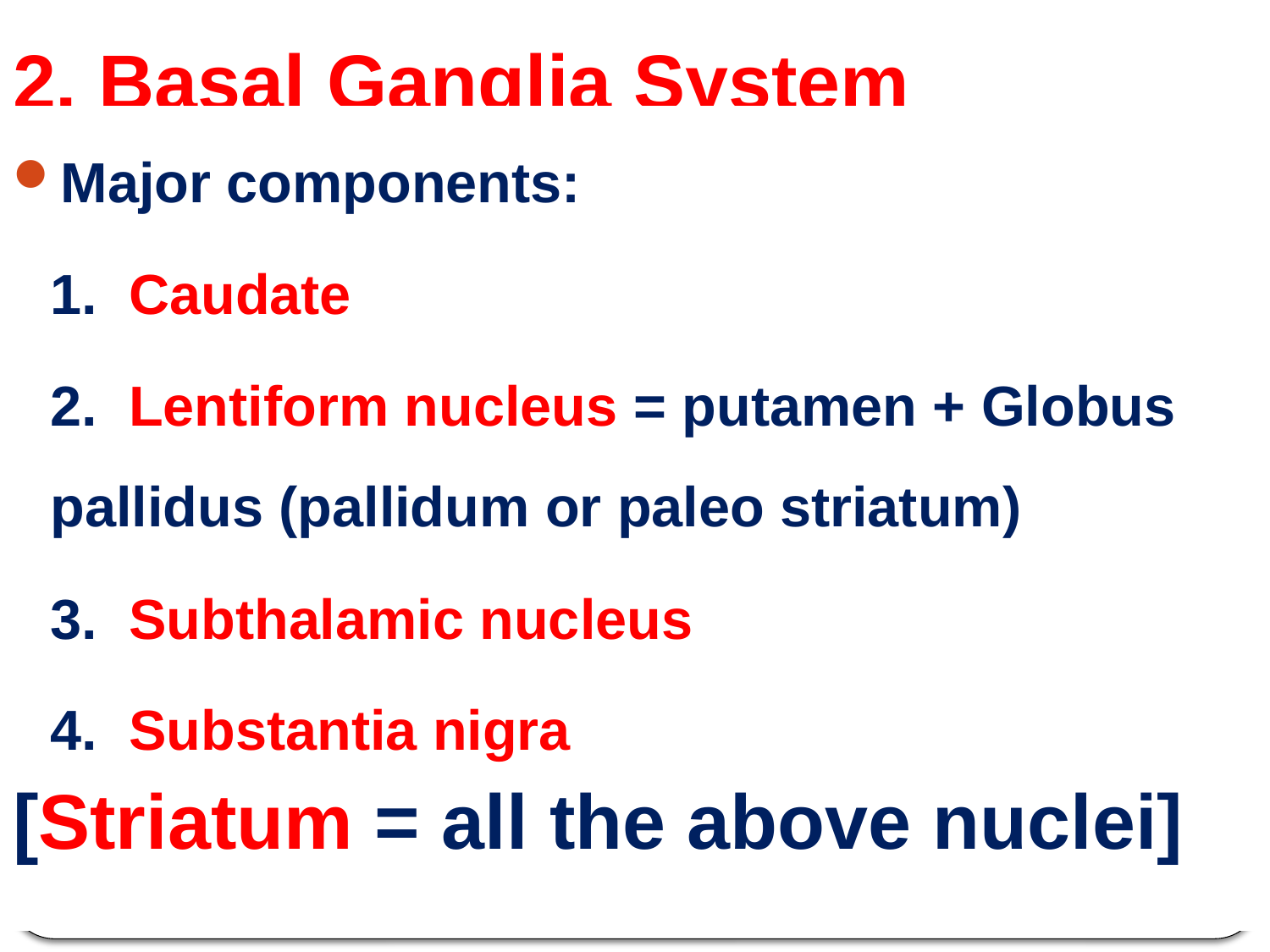

# 2. Basal Ganglia System
Major components:
	1.  Caudate
	2.  Lentiform nucleus = putamen + Globus pallidus (pallidum or paleo striatum)
	3.  Subthalamic nucleus
	4.  Substantia nigra
[Striatum = all the above nuclei]